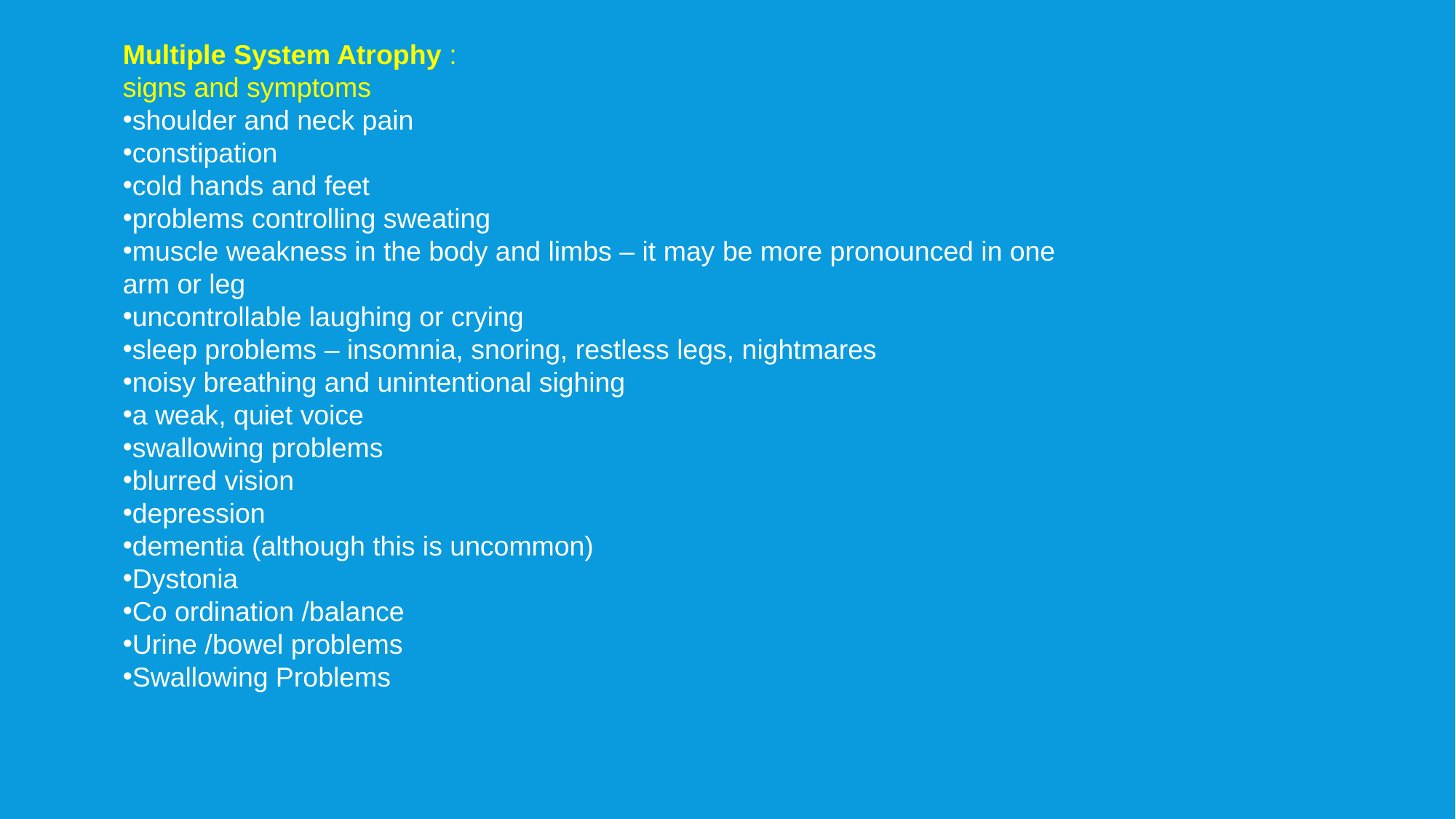

Multiple System Atrophy :
signs and symptoms
shoulder and neck pain
constipation
cold hands and feet
problems controlling sweating
muscle weakness in the body and limbs – it may be more pronounced in one arm or leg
uncontrollable laughing or crying
sleep problems – insomnia, snoring, restless legs, nightmares
noisy breathing and unintentional sighing
a weak, quiet voice
swallowing problems
blurred vision
depression
dementia (although this is uncommon)
Dystonia
Co ordination /balance
Urine /bowel problems
Swallowing Problems